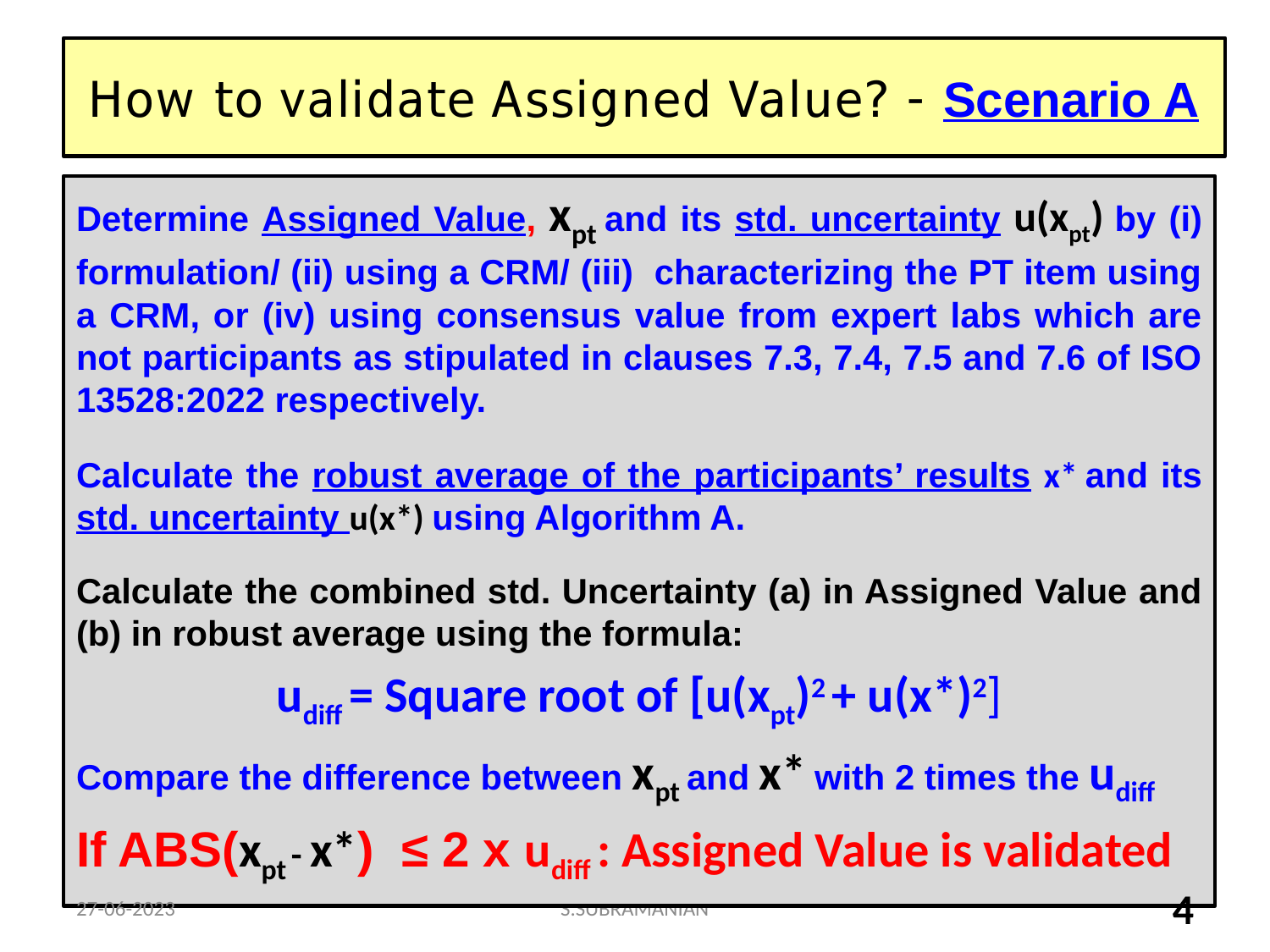

# How to validate Assigned Value? - Scenario A
Determine Assigned Value, xpt and its std. uncertainty u(xpt) by (i) formulation/ (ii) using a CRM/ (iii)  characterizing the PT item using a CRM, or (iv) using consensus value from expert labs which are not participants as stipulated in clauses 7.3, 7.4, 7.5 and 7.6 of ISO 13528:2022 respectively.

Calculate the robust average of the participants’ results x* and its std. uncertainty u(x*) using Algorithm A.

Calculate the combined std. Uncertainty (a) in Assigned Value and (b) in robust average using the formula:
udiff = Square root of [u(xpt)2 + u(x*)2]
Compare the difference between xpt and x* with 2 times the udiff
If ABS(xpt - x*)  ≤ 2 x udiff : Assigned Value is validated

27-06-2023
S.SUBRAMANIAN
4